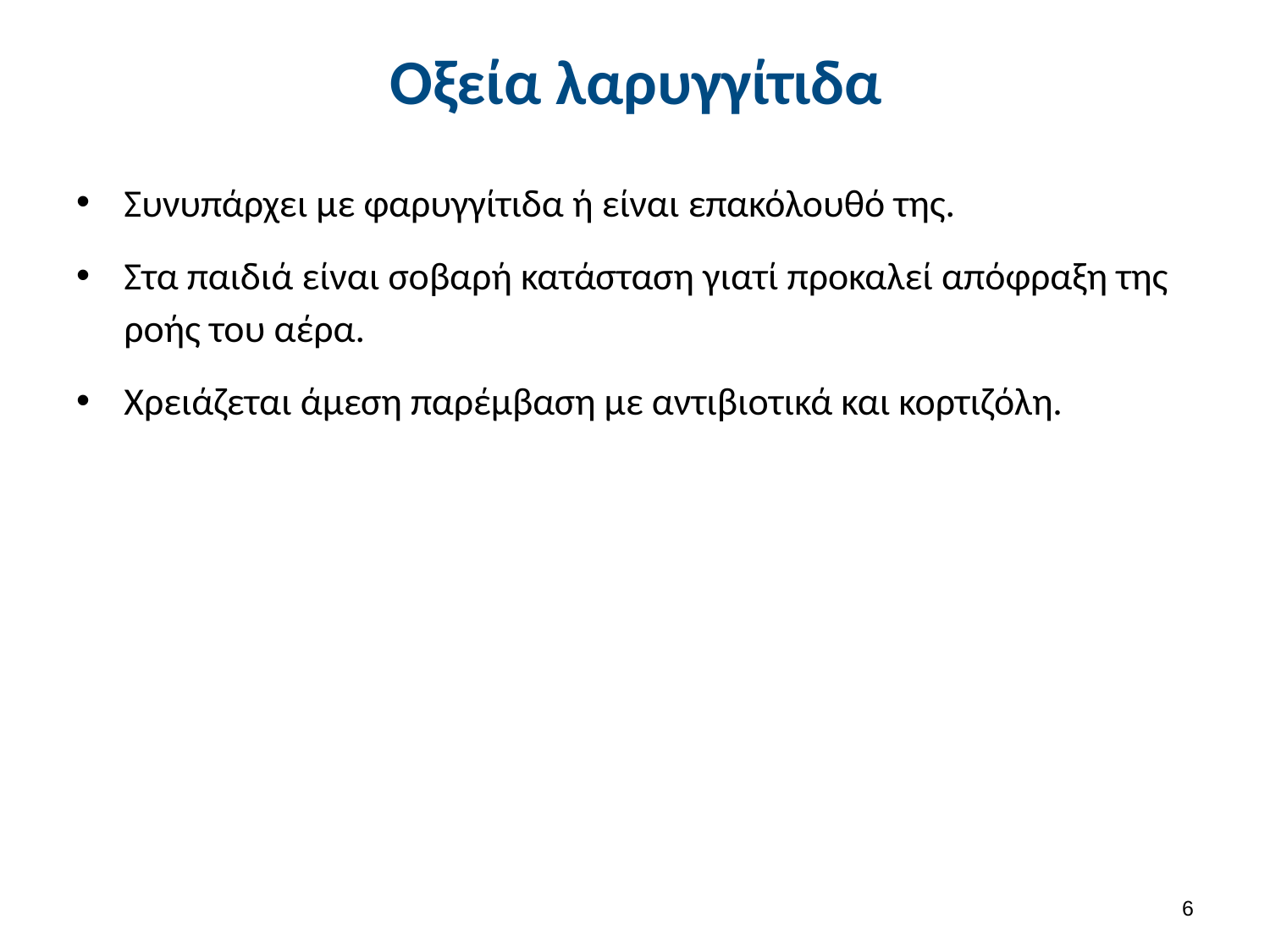

# Οξεία λαρυγγίτιδα
Συνυπάρχει με φαρυγγίτιδα ή είναι επακόλουθό της.
Στα παιδιά είναι σοβαρή κατάσταση γιατί προκαλεί απόφραξη της ροής του αέρα.
Χρειάζεται άμεση παρέμβαση με αντιβιοτικά και κορτιζόλη.
6